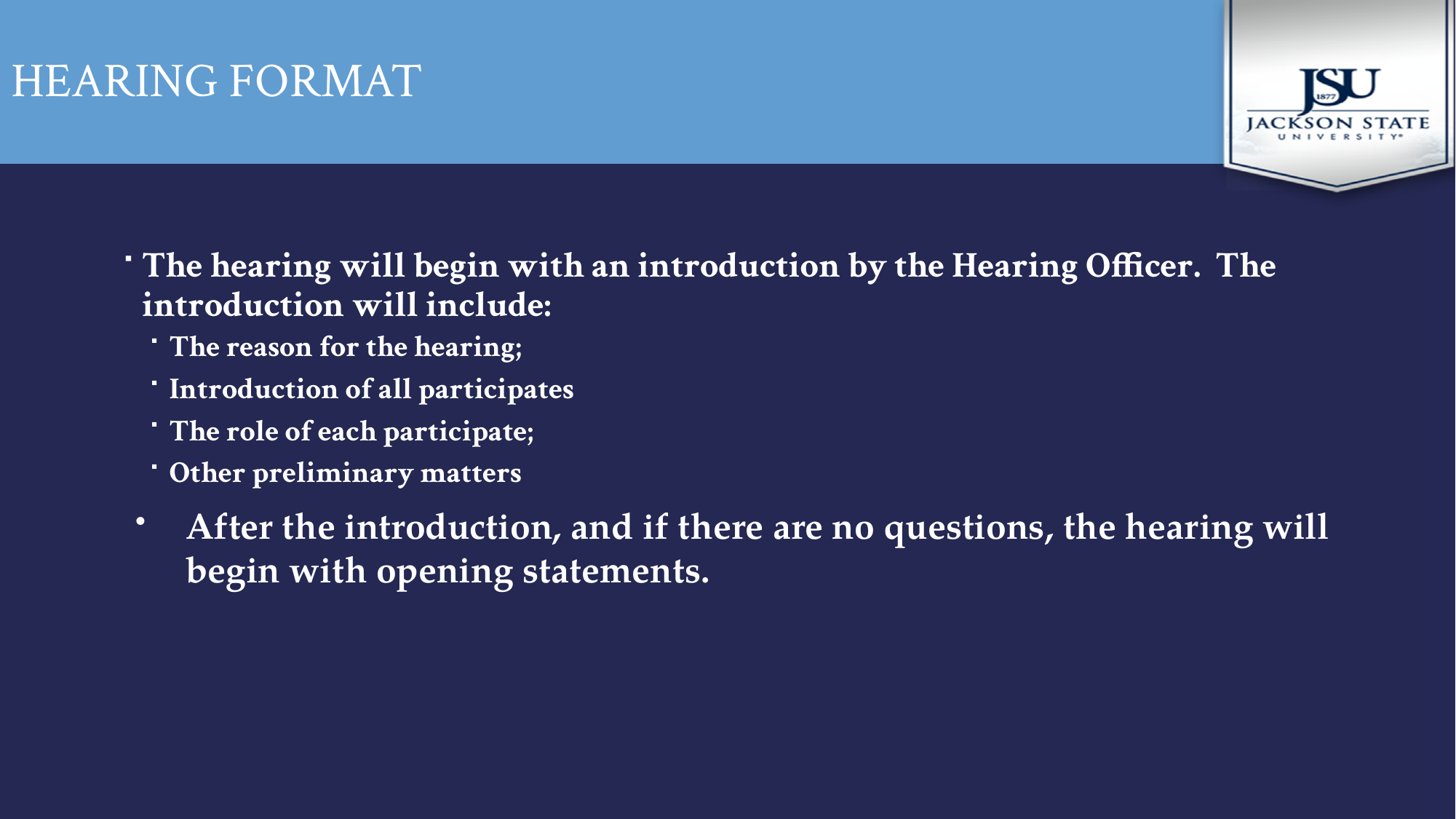

# Hearing Format
The hearing will begin with an introduction by the Hearing Officer.  The introduction will include:
The reason for the hearing;
Introduction of all participates
The role of each participate;
Other preliminary matters
After the introduction, and if there are no questions, the hearing will begin with opening statements.